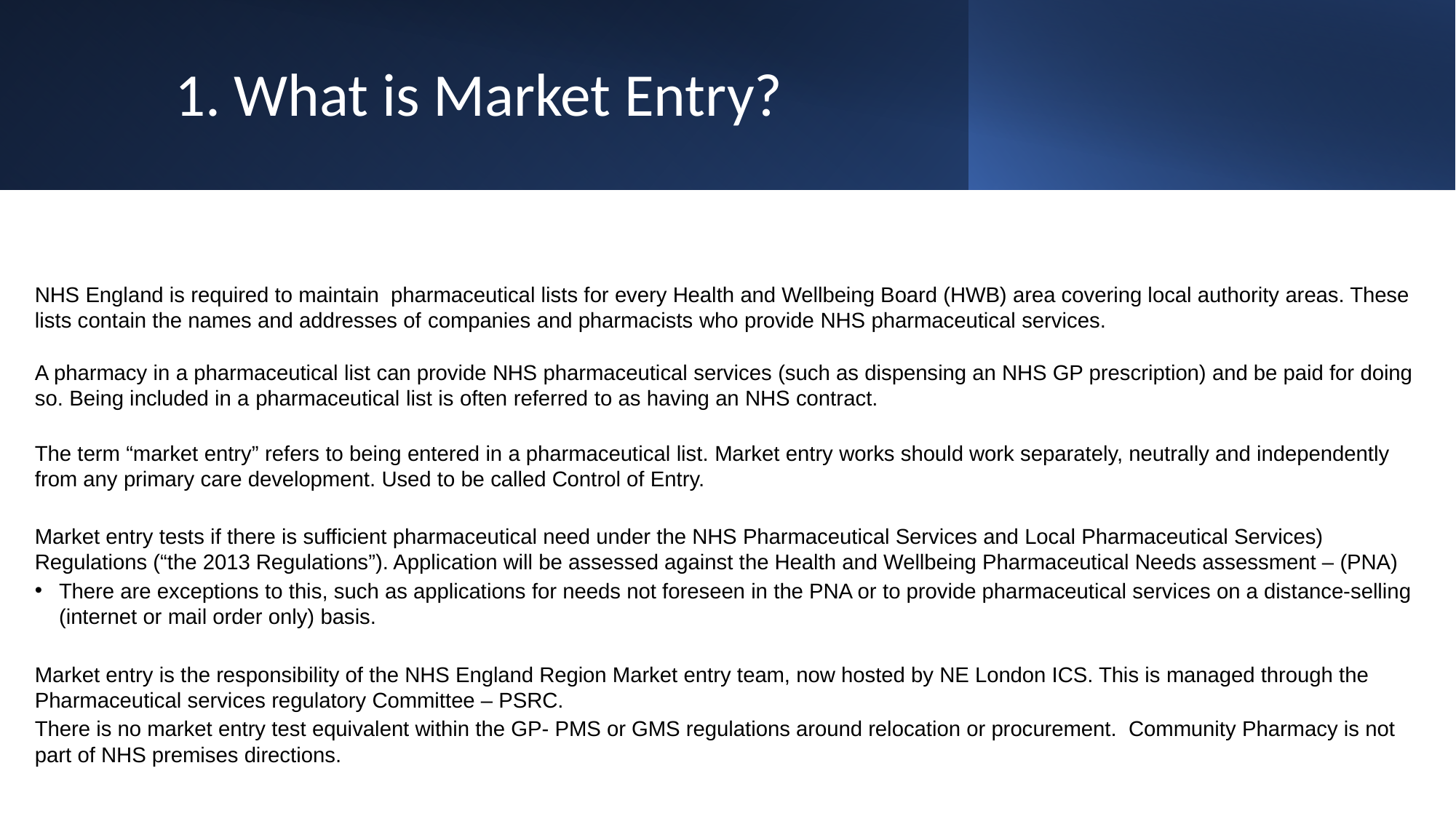

# 1. What is Market Entry?

NHS England is required to maintain  pharmaceutical lists for every Health and Wellbeing Board (HWB) area covering local authority areas. These lists contain the names and addresses of companies and pharmacists who provide NHS pharmaceutical services.

A pharmacy in a pharmaceutical list can provide NHS pharmaceutical services (such as dispensing an NHS GP prescription) and be paid for doing so. Being included in a pharmaceutical list is often referred to as having an NHS contract.

The term “market entry” refers to being entered in a pharmaceutical list. Market entry works should work separately, neutrally and independently from any primary care development. Used to be called Control of Entry.

Market entry tests if there is sufficient pharmaceutical need under the NHS Pharmaceutical Services and Local Pharmaceutical Services) Regulations (“the 2013 Regulations”). Application will be assessed against the Health and Wellbeing Pharmaceutical Needs assessment – (PNA)
There are exceptions to this, such as applications for needs not foreseen in the PNA or to provide pharmaceutical services on a distance-selling (internet or mail order only) basis.

Market entry is the responsibility of the NHS England Region Market entry team, now hosted by NE London ICS. This is managed through the Pharmaceutical services regulatory Committee – PSRC.
There is no market entry test equivalent within the GP- PMS or GMS regulations around relocation or procurement.  Community Pharmacy is not part of NHS premises directions.